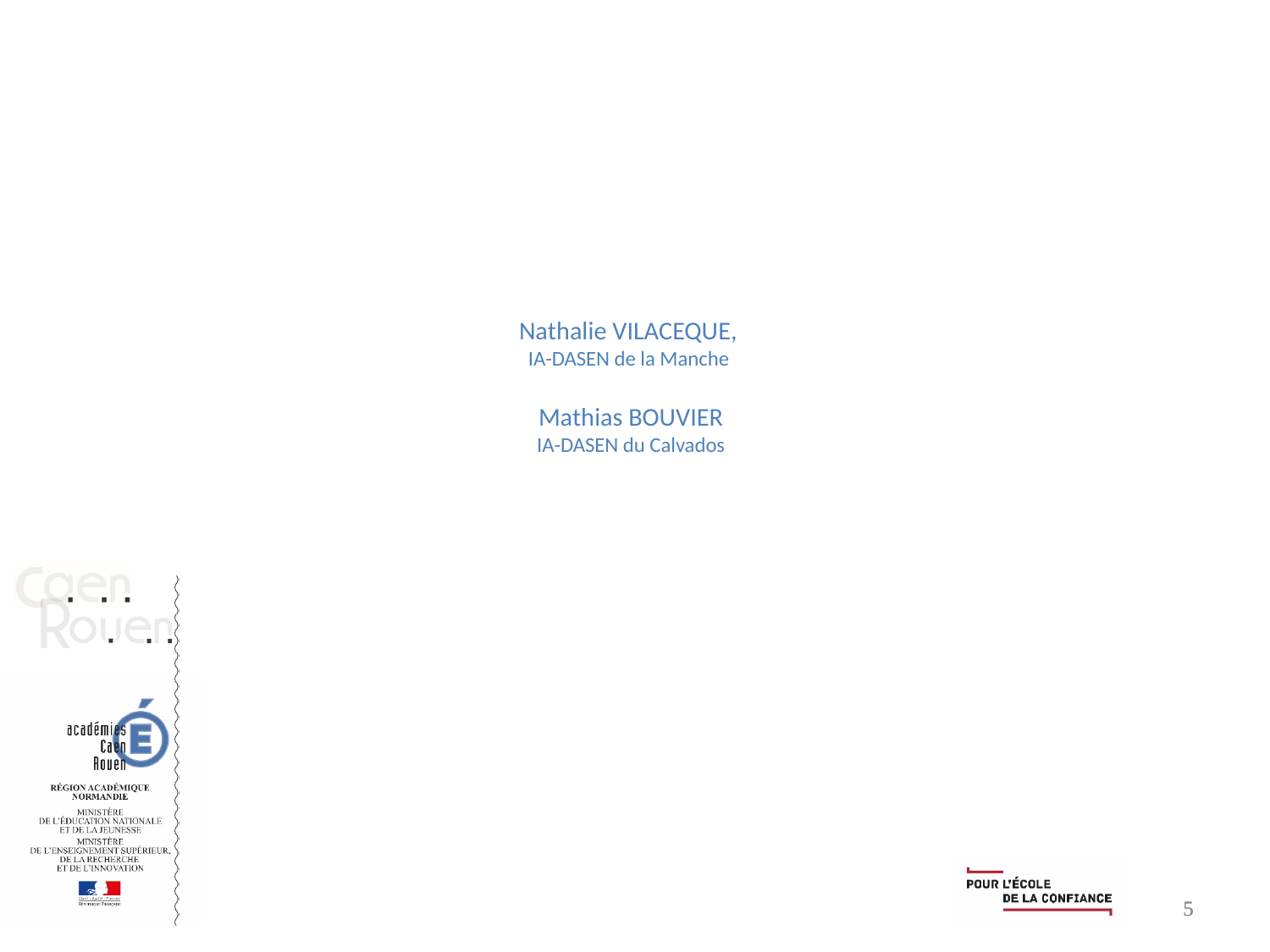

# Nathalie VILACEQUE, IA-DASEN de la Manche Mathias BOUVIER IA-DASEN du Calvados
5